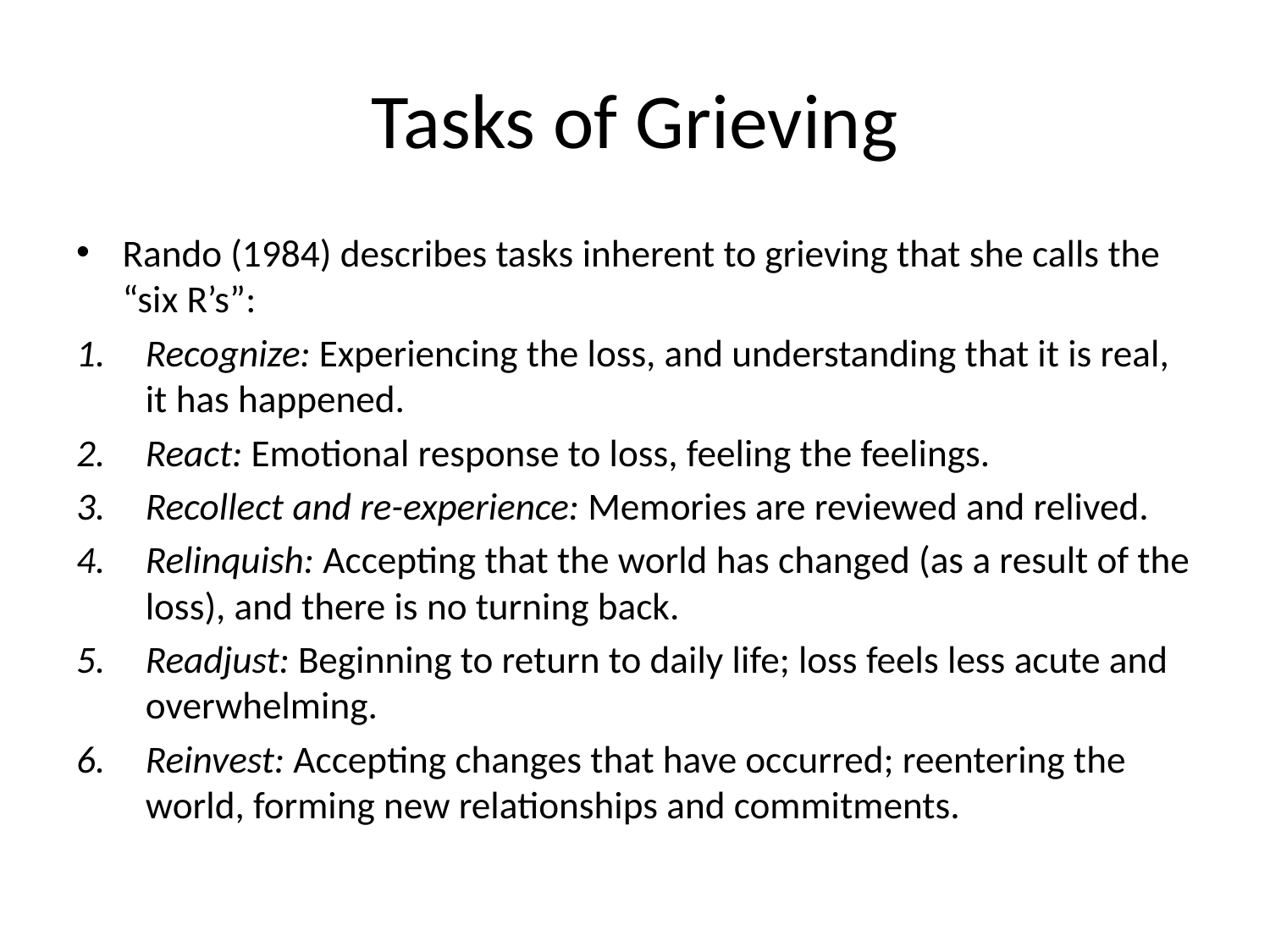

# Tasks of Grieving
Rando (1984) describes tasks inherent to grieving that she calls the “six R’s”:
Recognize: Experiencing the loss, and understanding that it is real, it has happened.
React: Emotional response to loss, feeling the feelings.
Recollect and re-experience: Memories are reviewed and relived.
Relinquish: Accepting that the world has changed (as a result of the loss), and there is no turning back.
Readjust: Beginning to return to daily life; loss feels less acute and overwhelming.
Reinvest: Accepting changes that have occurred; reentering the world, forming new relationships and commitments.